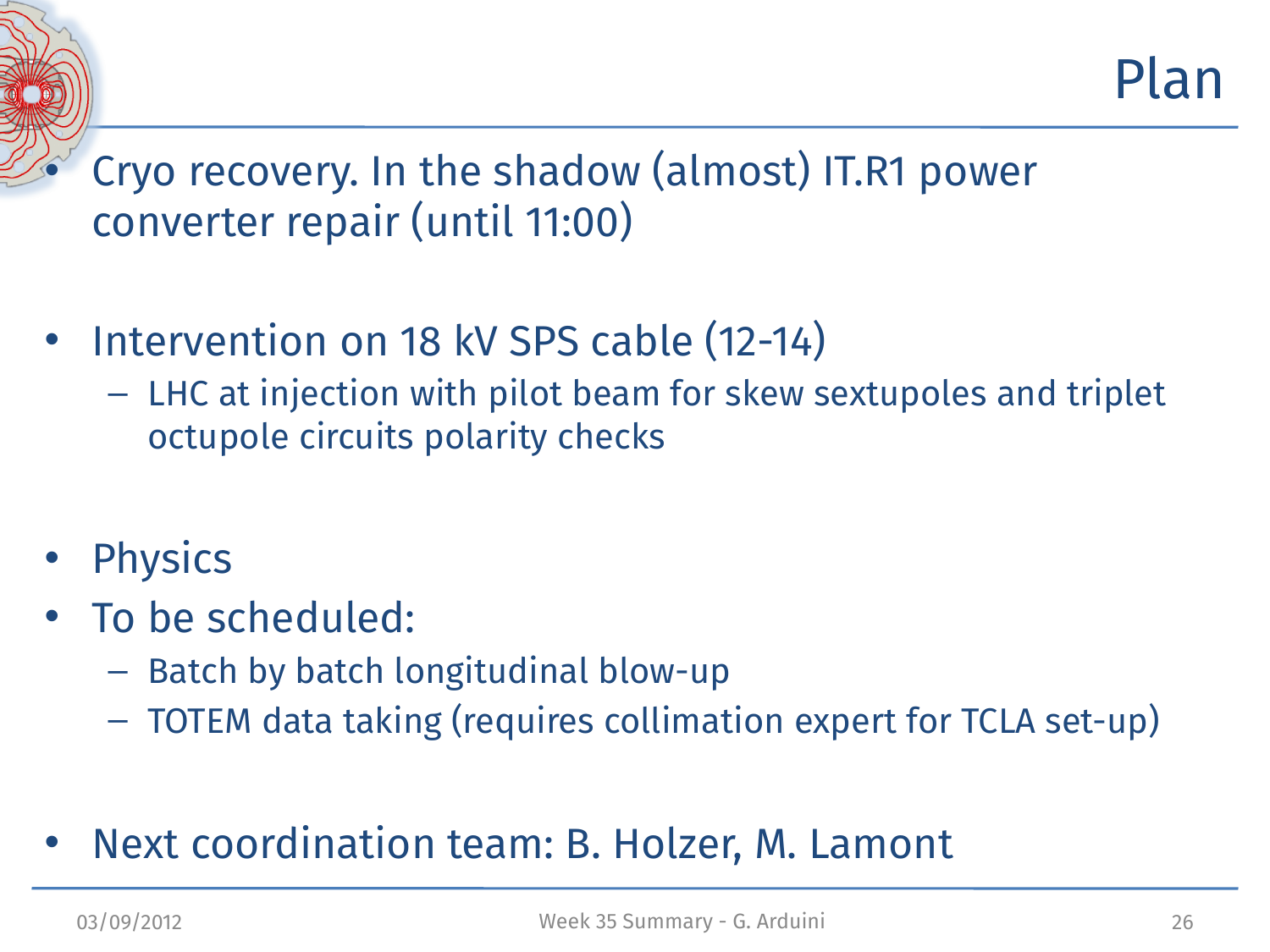

# Plan
Cryo recovery. In the shadow (almost) IT.R1 power converter repair (until 11:00)

Intervention on 18 kV SPS cable (12-14)
LHC at injection with pilot beam for skew sextupoles and triplet octupole circuits polarity checks

Physics
To be scheduled:
Batch by batch longitudinal blow-up
TOTEM data taking (requires collimation expert for TCLA set-up)

Next coordination team: B. Holzer, M. Lamont
03/09/2012
26
Week 35 Summary - G. Arduini